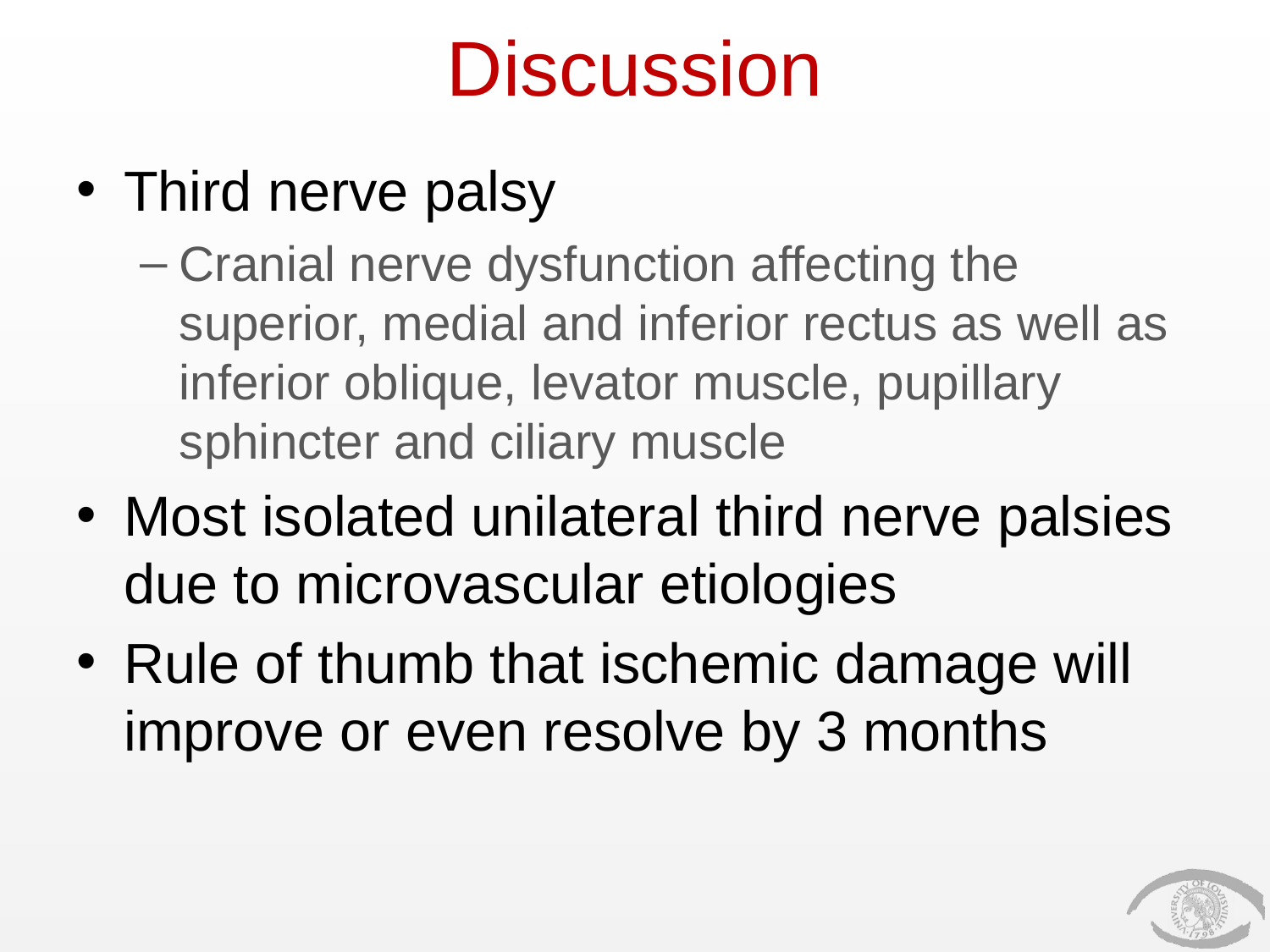

# Discussion
Third nerve palsy
Cranial nerve dysfunction affecting the superior, medial and inferior rectus as well as inferior oblique, levator muscle, pupillary sphincter and ciliary muscle
Most isolated unilateral third nerve palsies due to microvascular etiologies
Rule of thumb that ischemic damage will improve or even resolve by 3 months